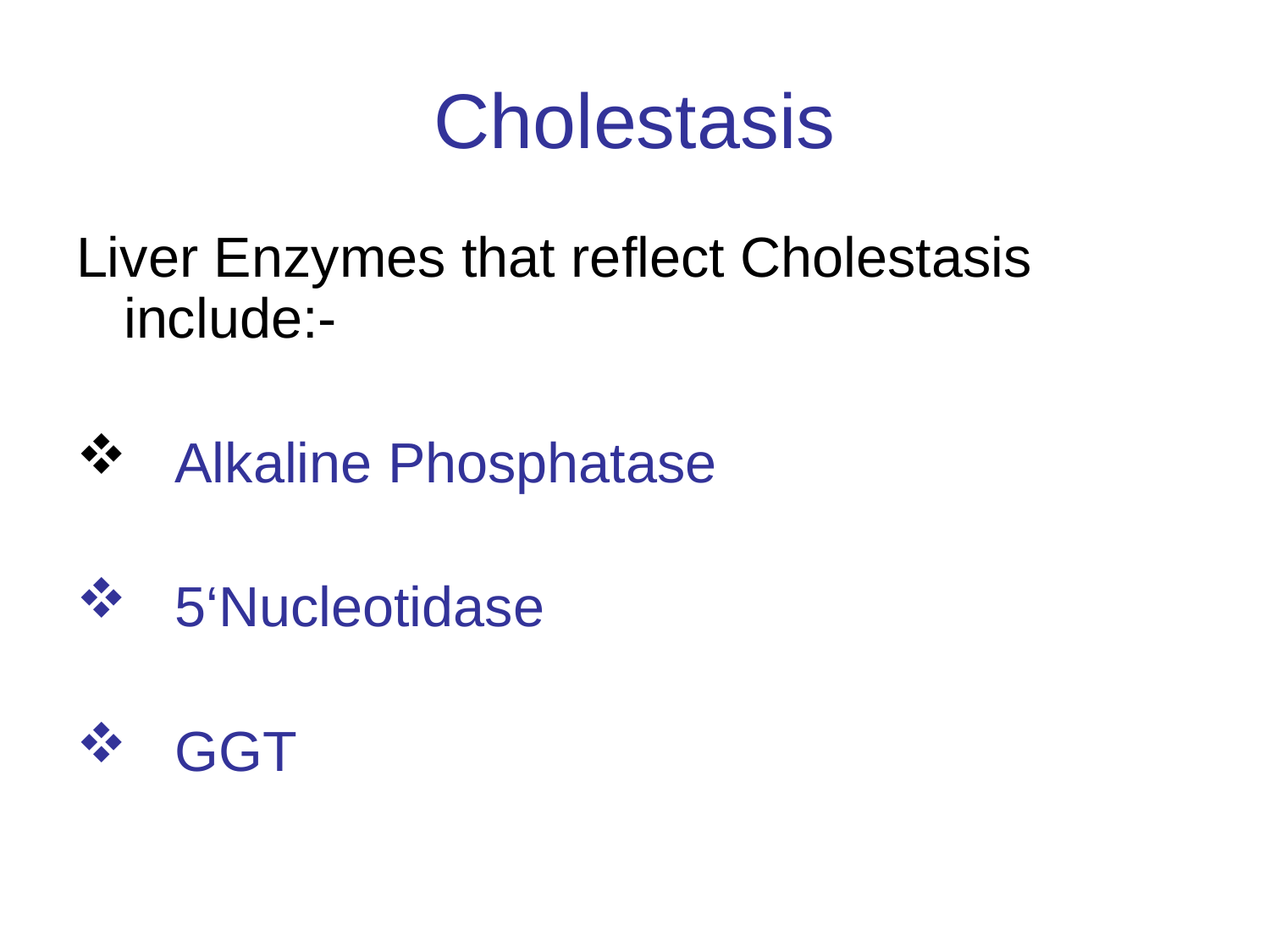

# Cholestasis
Liver Enzymes that reflect Cholestasis include:-

   Alkaline Phosphatase

   5‘Nucleotidase

   GGT